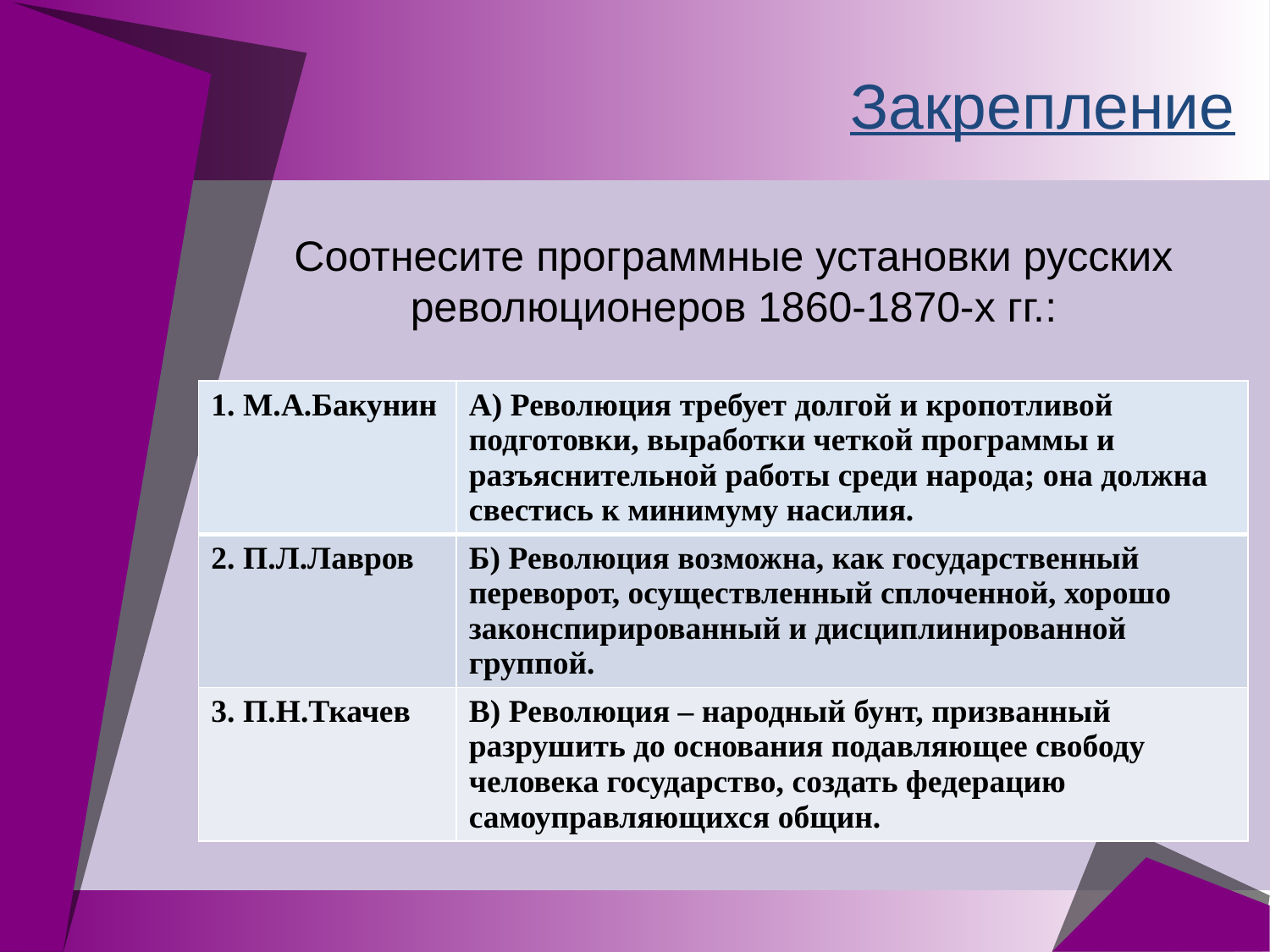

# Закрепление
Соотнесите программные установки русских революционеров 1860-1870-х гг.:
| 1. М.А.Бакунин | А) Революция требует долгой и кропотливой подготовки, выработки четкой программы и разъяснительной работы среди народа; она должна свестись к минимуму насилия. |
| --- | --- |
| 2. П.Л.Лавров | Б) Революция возможна, как государственный переворот, осуществленный сплоченной, хорошо законспирированный и дисциплинированной группой. |
| 3. П.Н.Ткачев | В) Революция – народный бунт, призванный разрушить до основания подавляющее свободу человека государство, создать федерацию самоуправляющихся общин. |